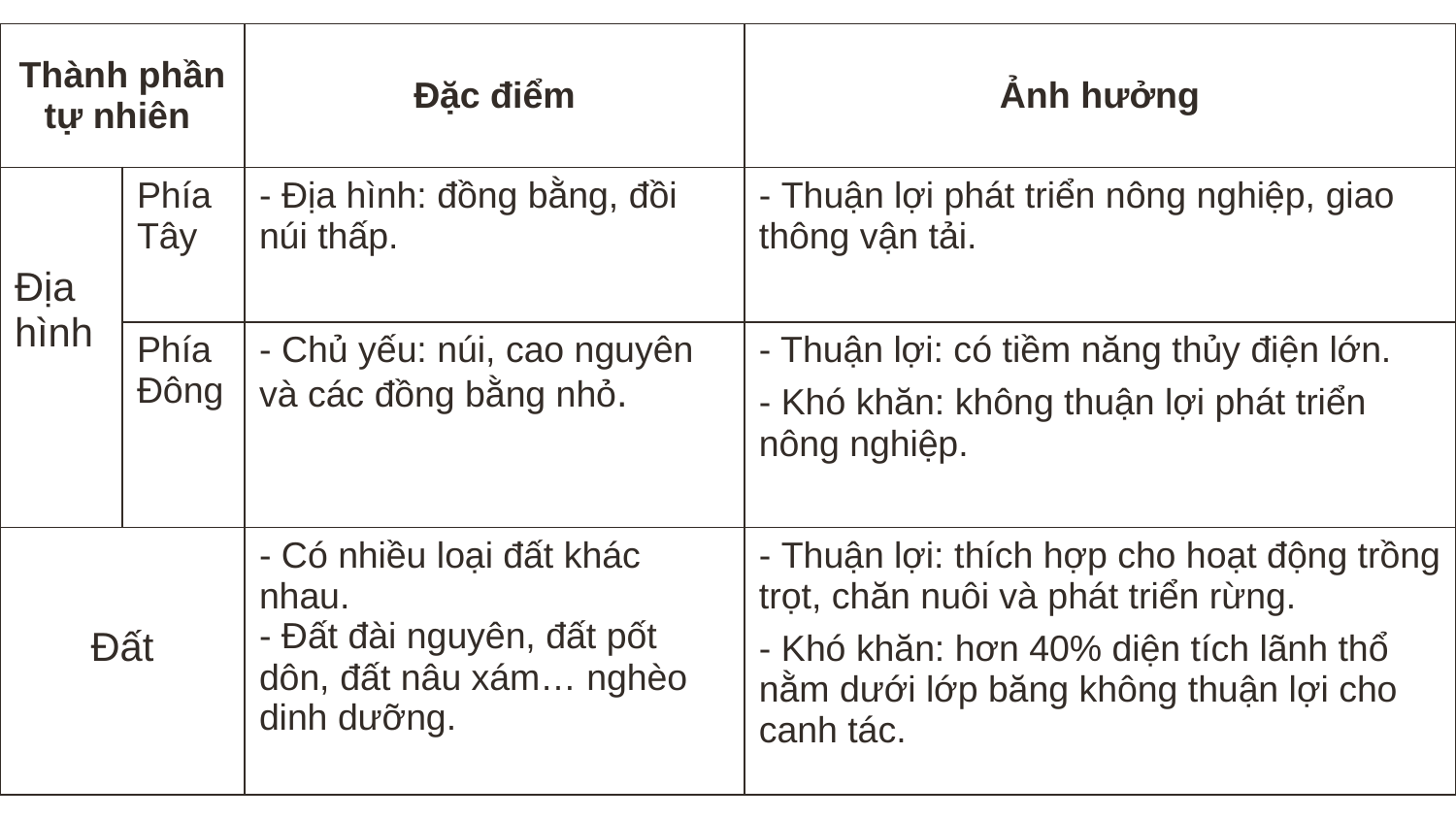

| Thành phần tự nhiên |  | Đặc điểm | Ảnh hưởng |
| --- | --- | --- | --- |
| Địa hình | Phía Tây | - Địa hình: đồng bằng, đồi núi thấp. | - Thuận lợi phát triển nông nghiệp, giao thông vận tải. |
|  | Phía Đông | - Chủ yếu: núi, cao nguyên và các đồng bằng nhỏ. | - Thuận lợi: có tiềm năng thủy điện lớn. - Khó khăn: không thuận lợi phát triển nông nghiệp. |
| Đất |  | - Có nhiều loại đất khác nhau. - Đất đài nguyên, đất pốt dôn, đất nâu xám… nghèo dinh dưỡng. | - Thuận lợi: thích hợp cho hoạt động trồng trọt, chăn nuôi và phát triển rừng. - Khó khăn: hơn 40% diện tích lãnh thổ nằm dưới lớp băng không thuận lợi cho canh tác. |